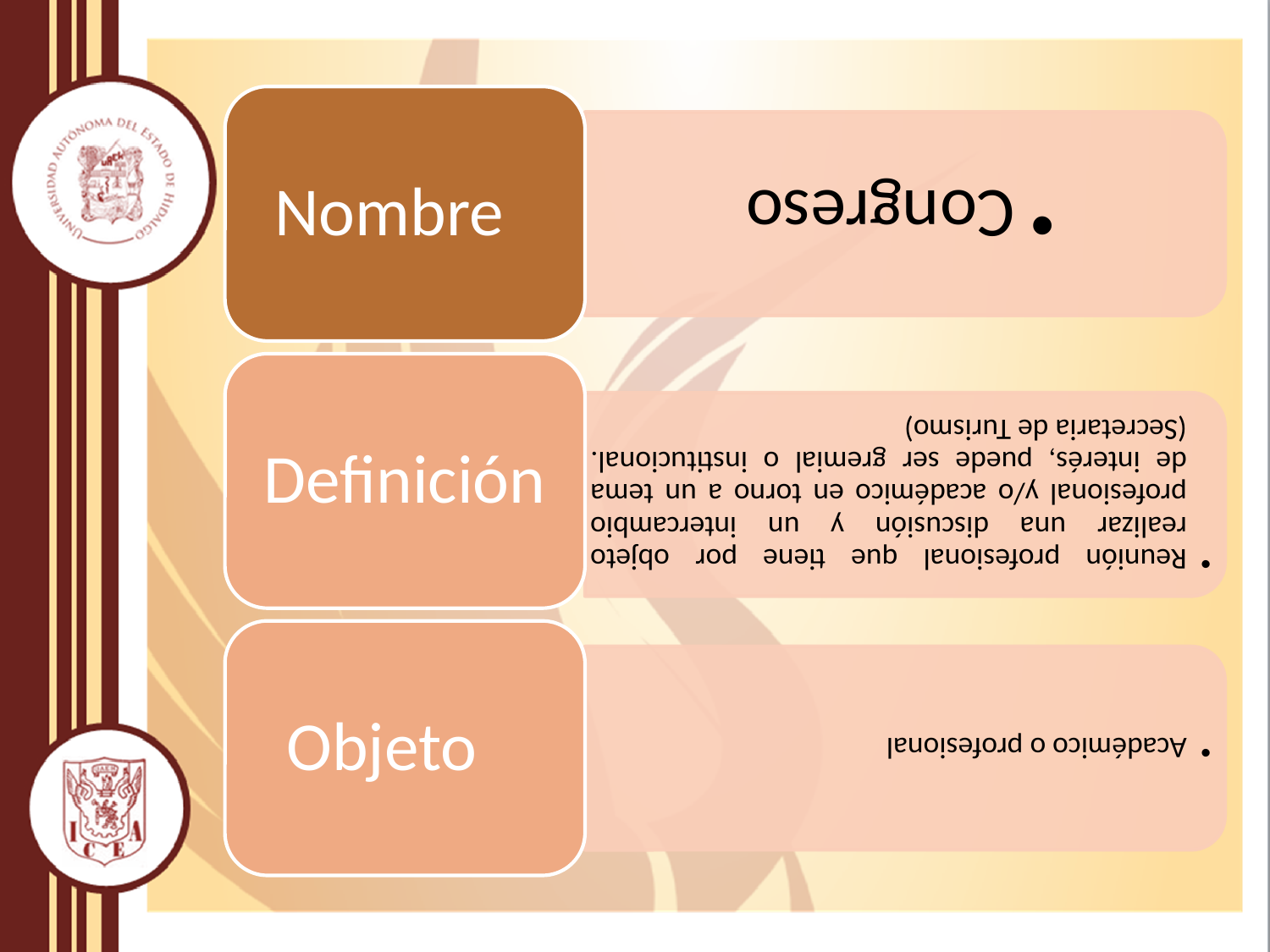

Congreso
Nombre
Reunión profesional que tiene por objeto realizar una discusión y un intercambio profesional y/o académico en torno a un tema de interés, puede ser gremial o institucional. (Secretaria de Turismo)
Definición
Académico o profesional
Objeto